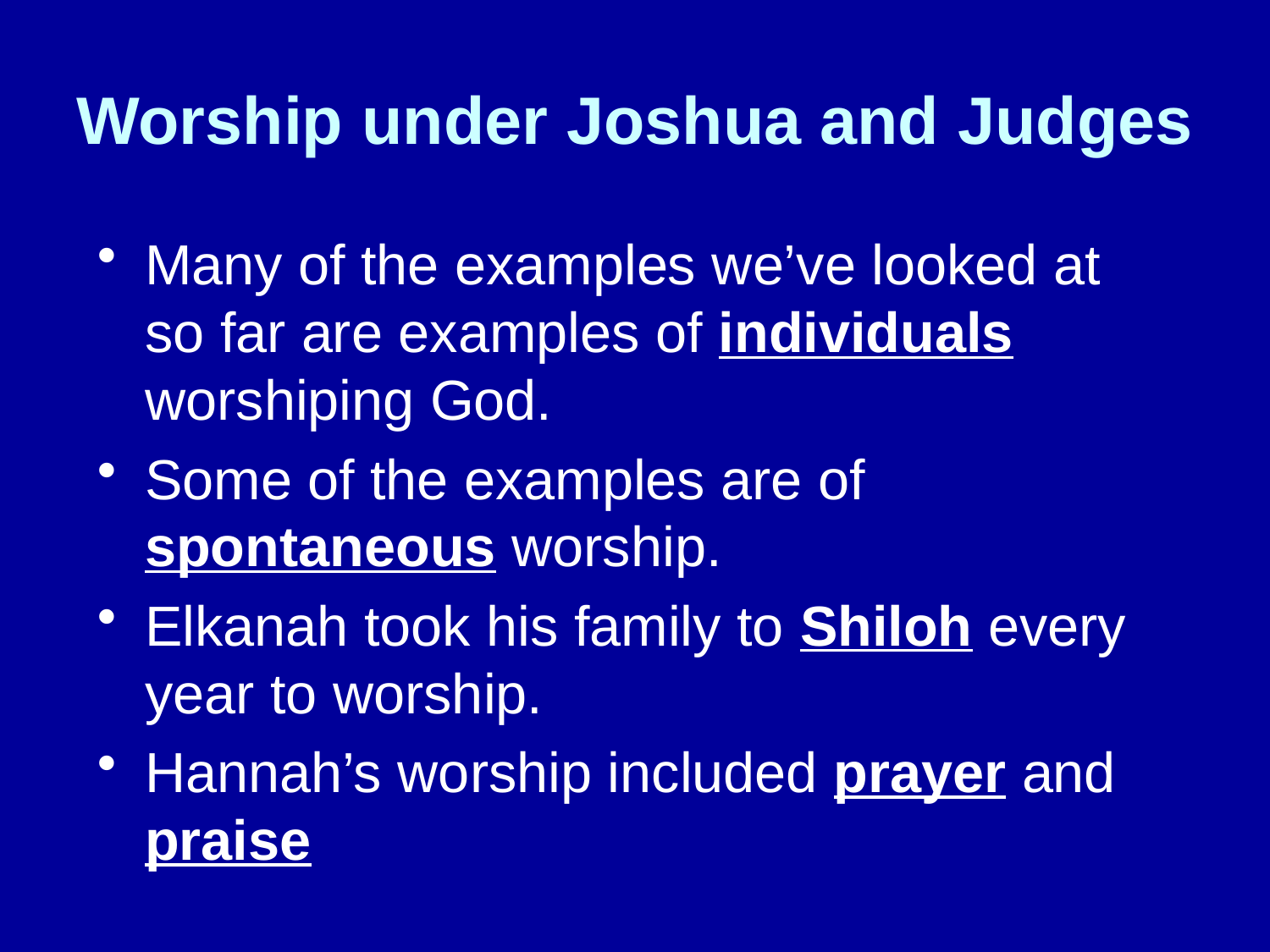

# Worship under Joshua and Judges
Many of the examples we’ve looked at so far are examples of individuals worshiping God.
Some of the examples are of spontaneous worship.
Elkanah took his family to Shiloh every year to worship.
Hannah’s worship included prayer and praise